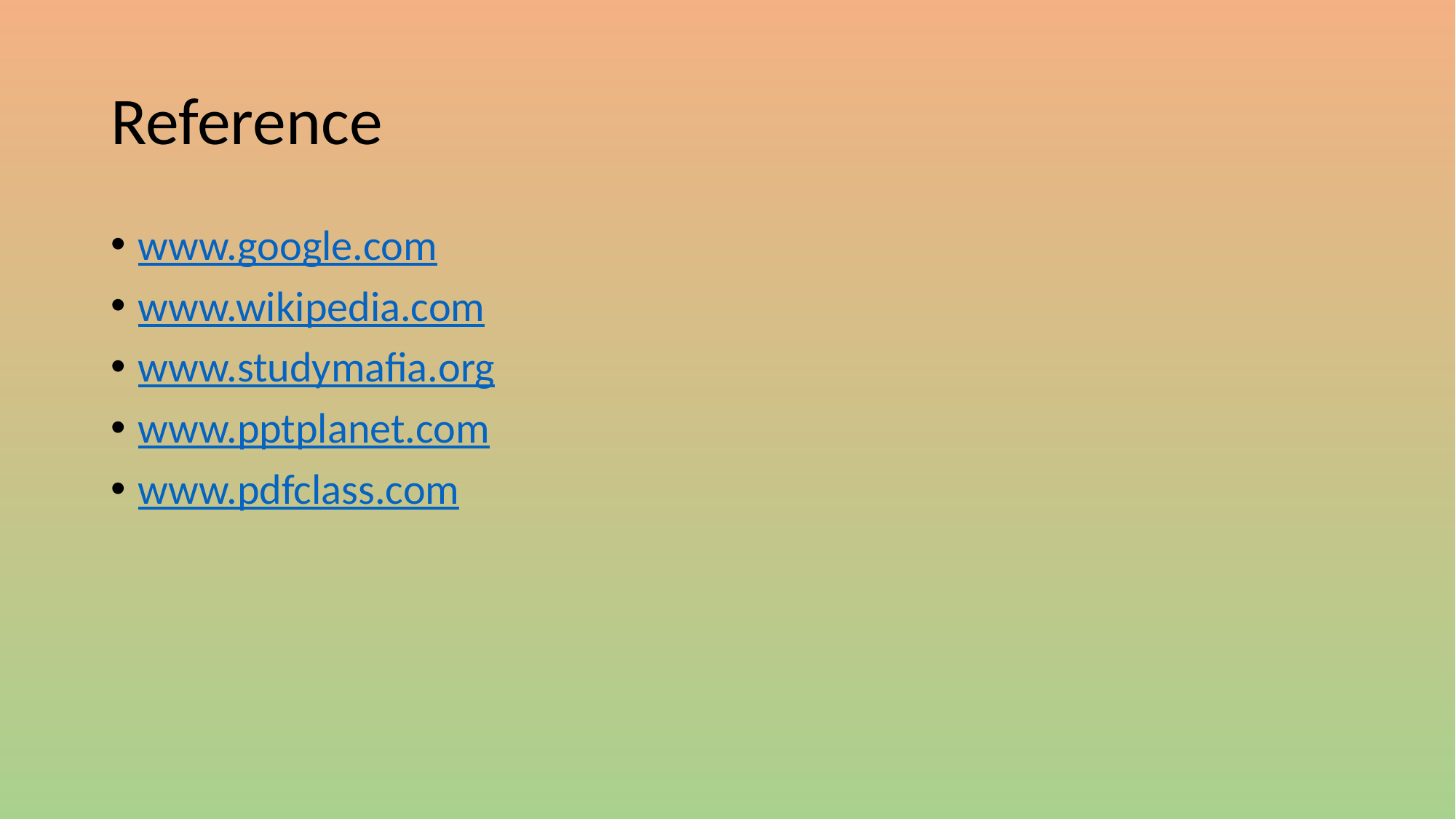

# Reference
www.google.com
www.wikipedia.com
www.studymafia.org
www.pptplanet.com
www.pdfclass.com